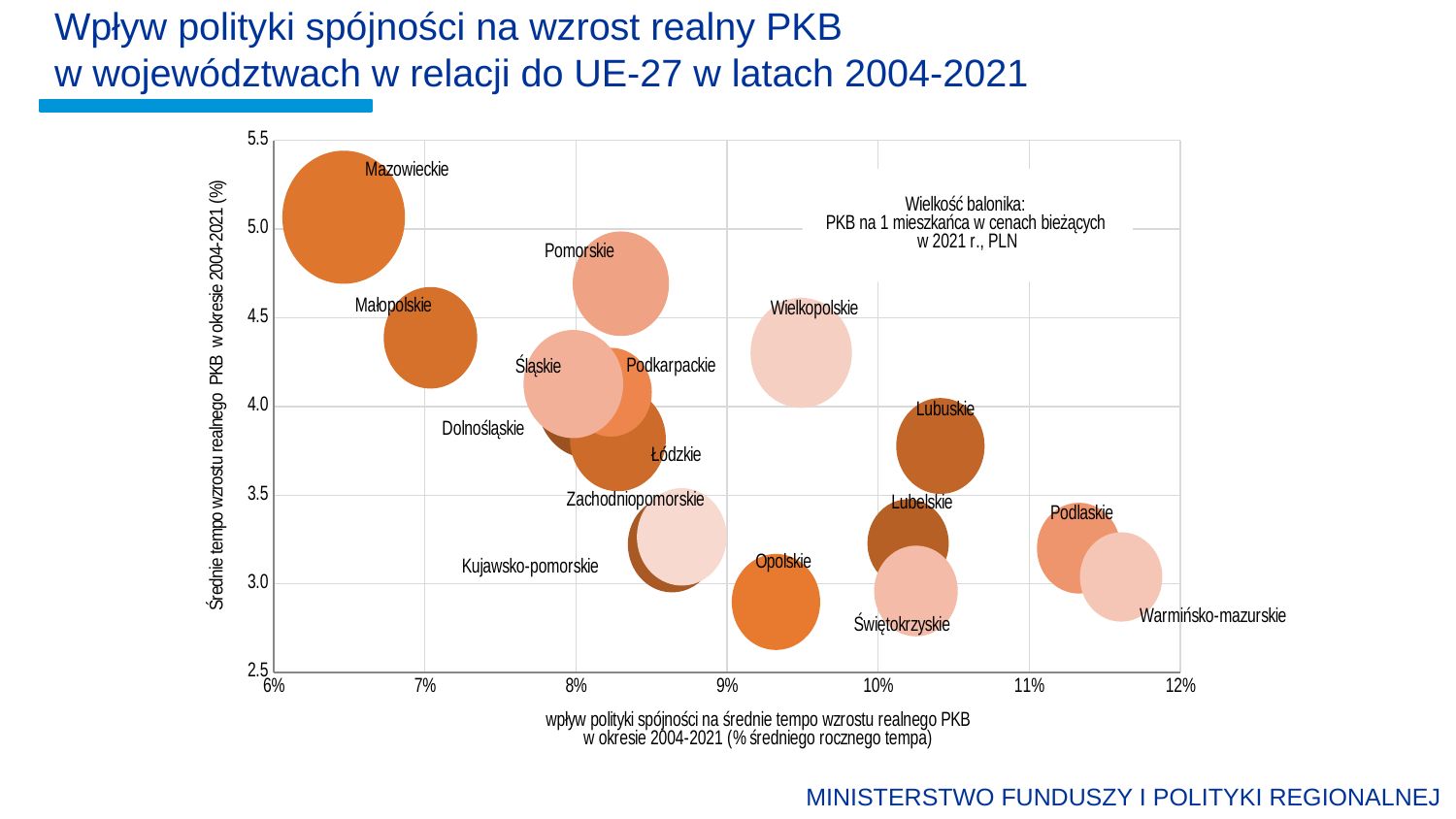

# Wpływ polityki spójności na wzrost realny PKB w województwach w relacji do UE-27 w latach 2004-2021

### Chart

| Category | Dolnoslaskie Kujawsko-Pomorskie Lubelskie Lubuskie Lódzkie Malopolskie Mazowieckie Opolskie Podkarpackie Podlaskie Pomorskie Slaskie Swietokrzyskie Warminsko-Mazurskie Wielkopolskie Zachodniopomorskie |
|---|---|